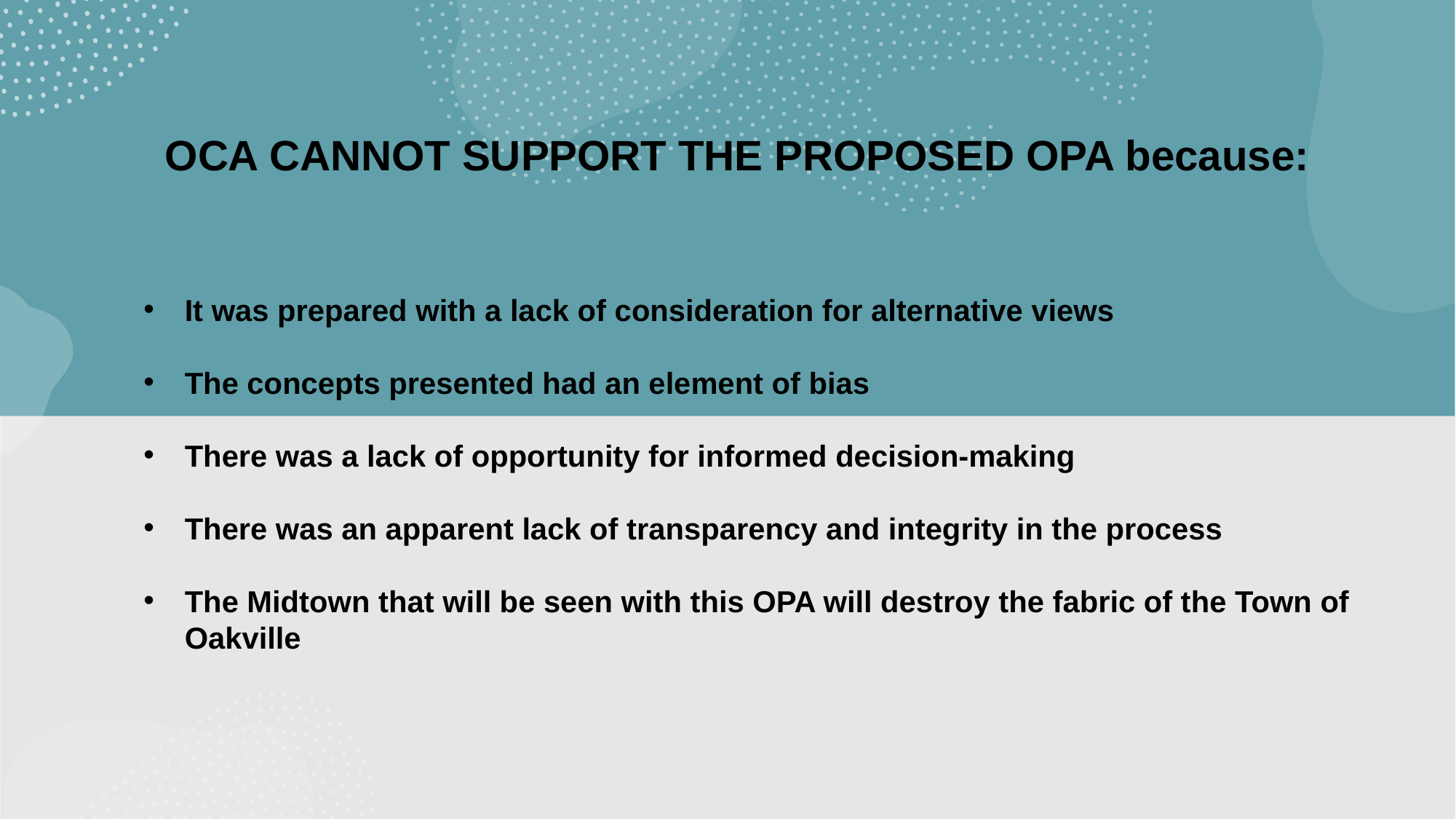

OCA CANNOT SUPPORT THE PROPOSED OPA because:

It was prepared with a lack of consideration for alternative views

The concepts presented had an element of bias

There was a lack of opportunity for informed decision-making

There was an apparent lack of transparency and integrity in the process

The Midtown that will be seen with this OPA will destroy the fabric of the Town of Oakville